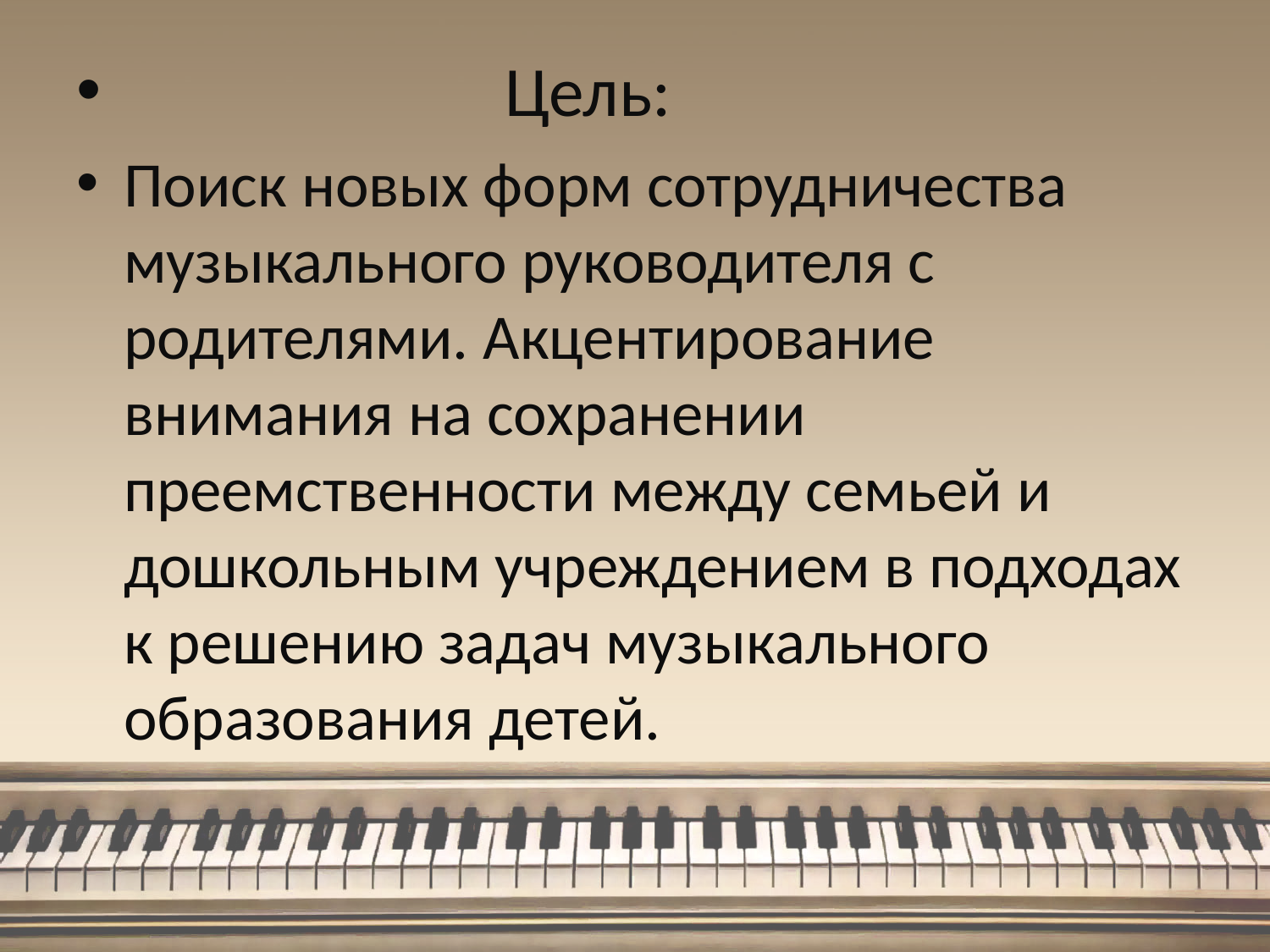

Цель:
Поиск новых форм сотрудничества музыкального руководителя с родителями. Акцентирование внимания на сохранении преемственности между семьей и дошкольным учреждением в подходах к решению задач музыкального образования детей.